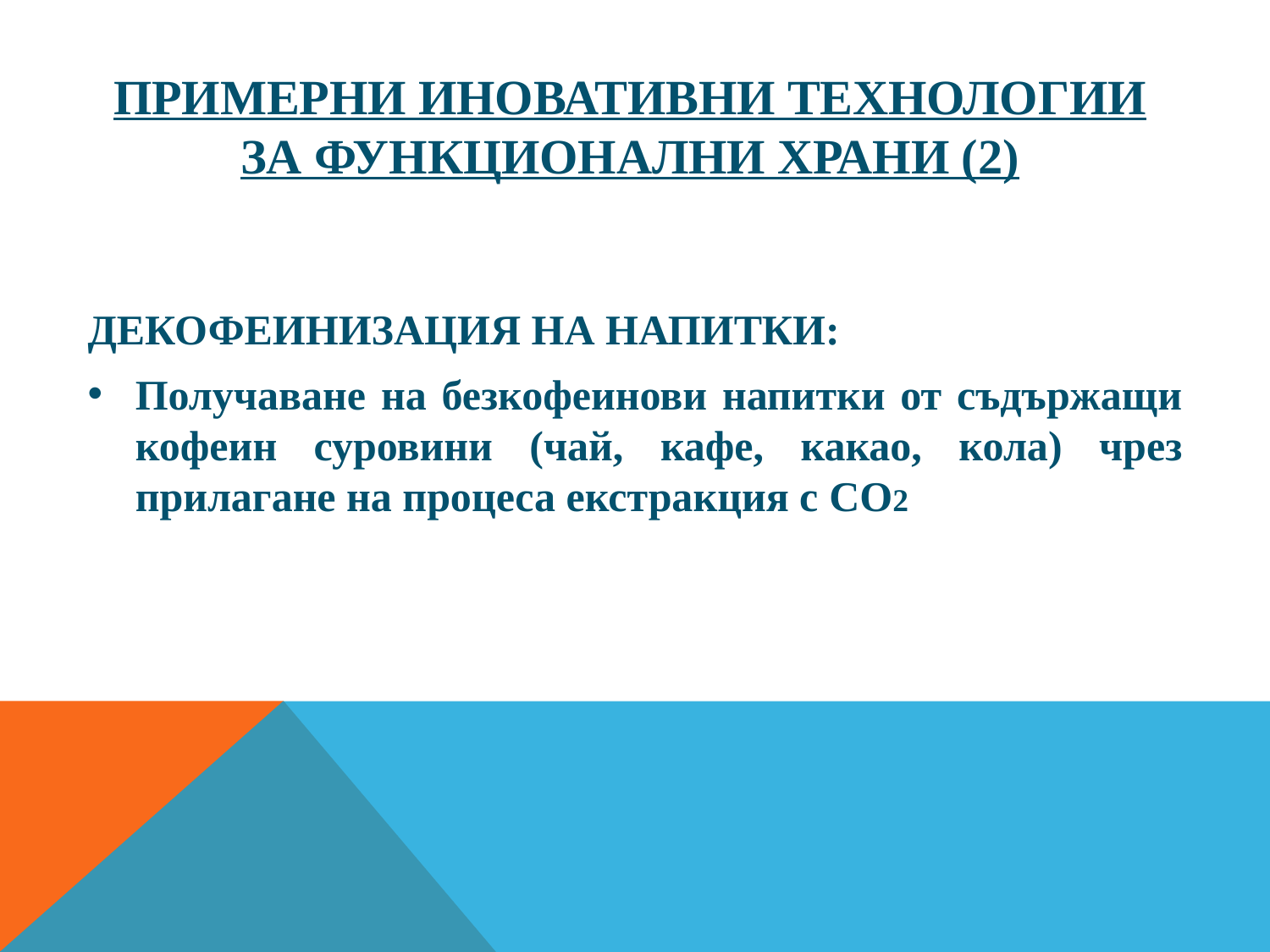

# ПРИМЕРНИ ИНОВАТИВНИ ТЕХНОЛОГИИ ЗА ФУНКЦИОНАЛНИ ХРАНИ (2)
ДЕКОФЕИНИЗАЦИЯ НА НАПИТКИ:
Получаване на безкофеинови напитки от съдържащи кофеин суровини (чай, кафе, какао, кола) чрез прилагане на процеса екстракция с CO2